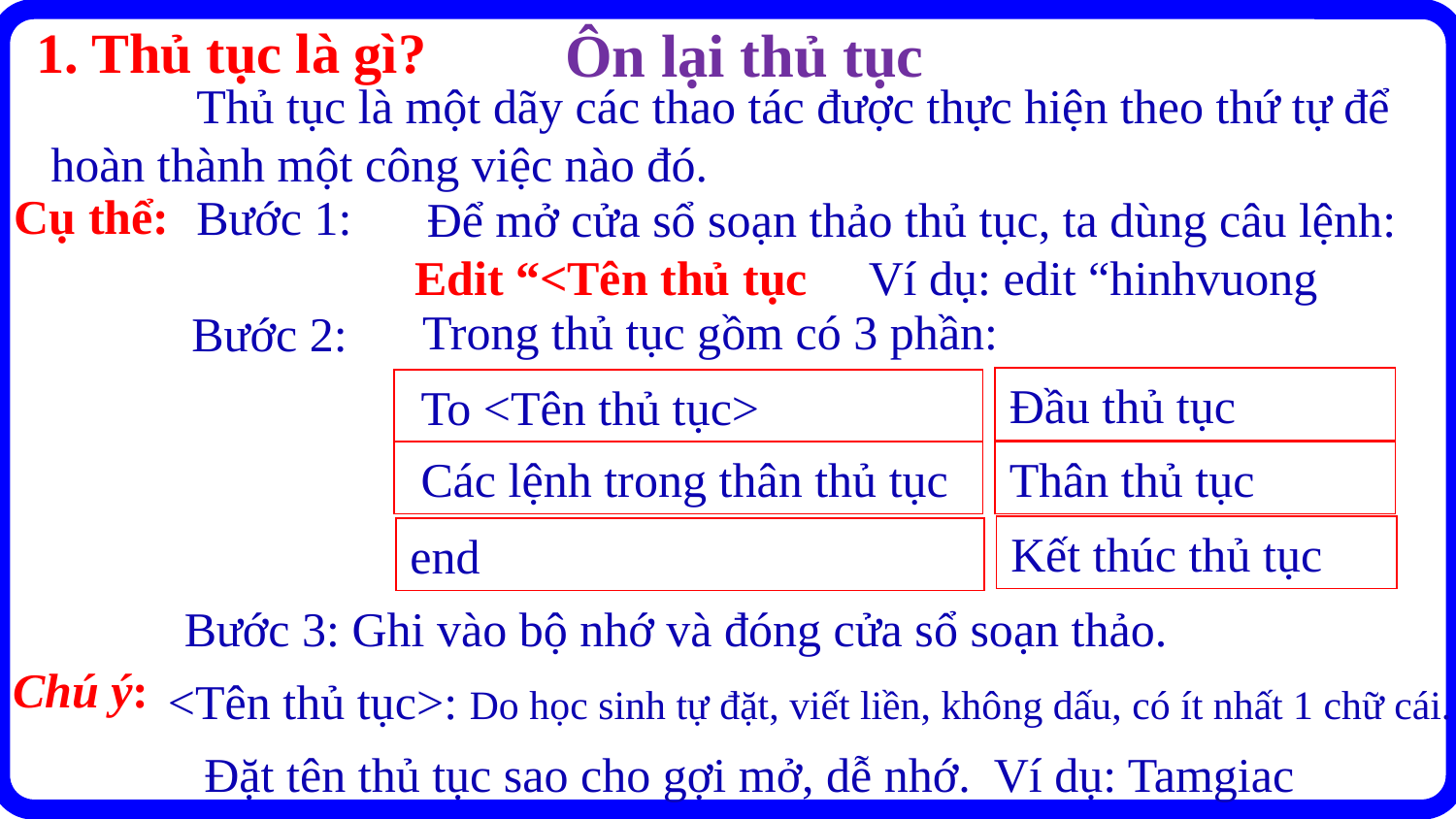

1. Thủ tục là gì?
 Ôn lại thủ tục
 	Thủ tục là một dãy các thao tác được thực hiện theo thứ tự để hoàn thành một công việc nào đó.
 Cụ thể:
 Bước 1:
 Để mở cửa sổ soạn thảo thủ tục, ta dùng câu lệnh:
Edit “<Tên thủ tục     Ví dụ: edit “hinhvuong
 Trong thủ tục gồm có 3 phần:
 Bước 2:
Đầu thủ tục
 To <Tên thủ tục>
 Các lệnh trong thân thủ tục
Thân thủ tục
Kết thúc thủ tục
end
 Bước 3: Ghi vào bộ nhớ và đóng cửa sổ soạn thảo.
Chú ý:
 <Tên thủ tục>: Do học sinh tự đặt, viết liền, không dấu, có ít nhất 1 chữ cái.
Đặt tên thủ tục sao cho gợi mở, dễ nhớ.  Ví dụ: Tamgiac